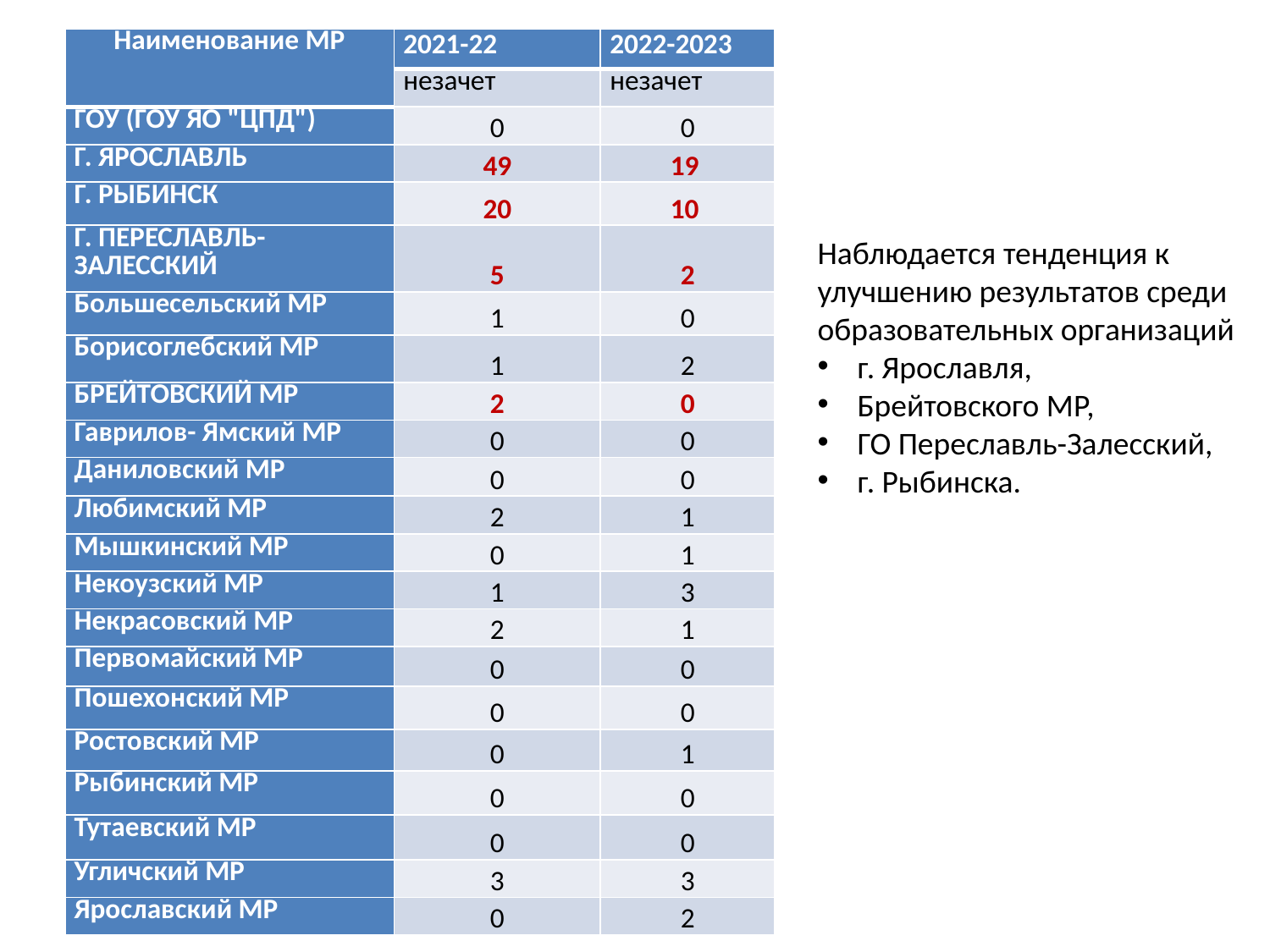

| Наименование МР | 2021-22 | 2022-2023 |
| --- | --- | --- |
|  | незачет | незачет |
| ГОУ (ГОУ ЯО "ЦПД") | 0 | 0 |
| Г. ЯРОСЛАВЛЬ | 49 | 19 |
| Г. РЫБИНСК | 20 | 10 |
| Г. ПЕРЕСЛАВЛЬ-ЗАЛЕССКИЙ | 5 | 2 |
| Большесельский МР | 1 | 0 |
| Борисоглебский МР | 1 | 2 |
| БРЕЙТОВСКИЙ МР | 2 | 0 |
| Гаврилов- Ямский МР | 0 | 0 |
| Даниловский МР | 0 | 0 |
| Любимский МР | 2 | 1 |
| Мышкинский МР | 0 | 1 |
| Некоузский МР | 1 | 3 |
| Некрасовский МР | 2 | 1 |
| Первомайский МР | 0 | 0 |
| Пошехонский МР | 0 | 0 |
| Ростовский МР | 0 | 1 |
| Рыбинский МР | 0 | 0 |
| Тутаевский МР | 0 | 0 |
| Угличский МР | 3 | 3 |
| Ярославский МР | 0 | 2 |
Наблюдается тенденция к улучшению результатов среди образовательных организаций
г. Ярославля,
Брейтовского МР,
ГО Переславль-Залесский,
г. Рыбинска.